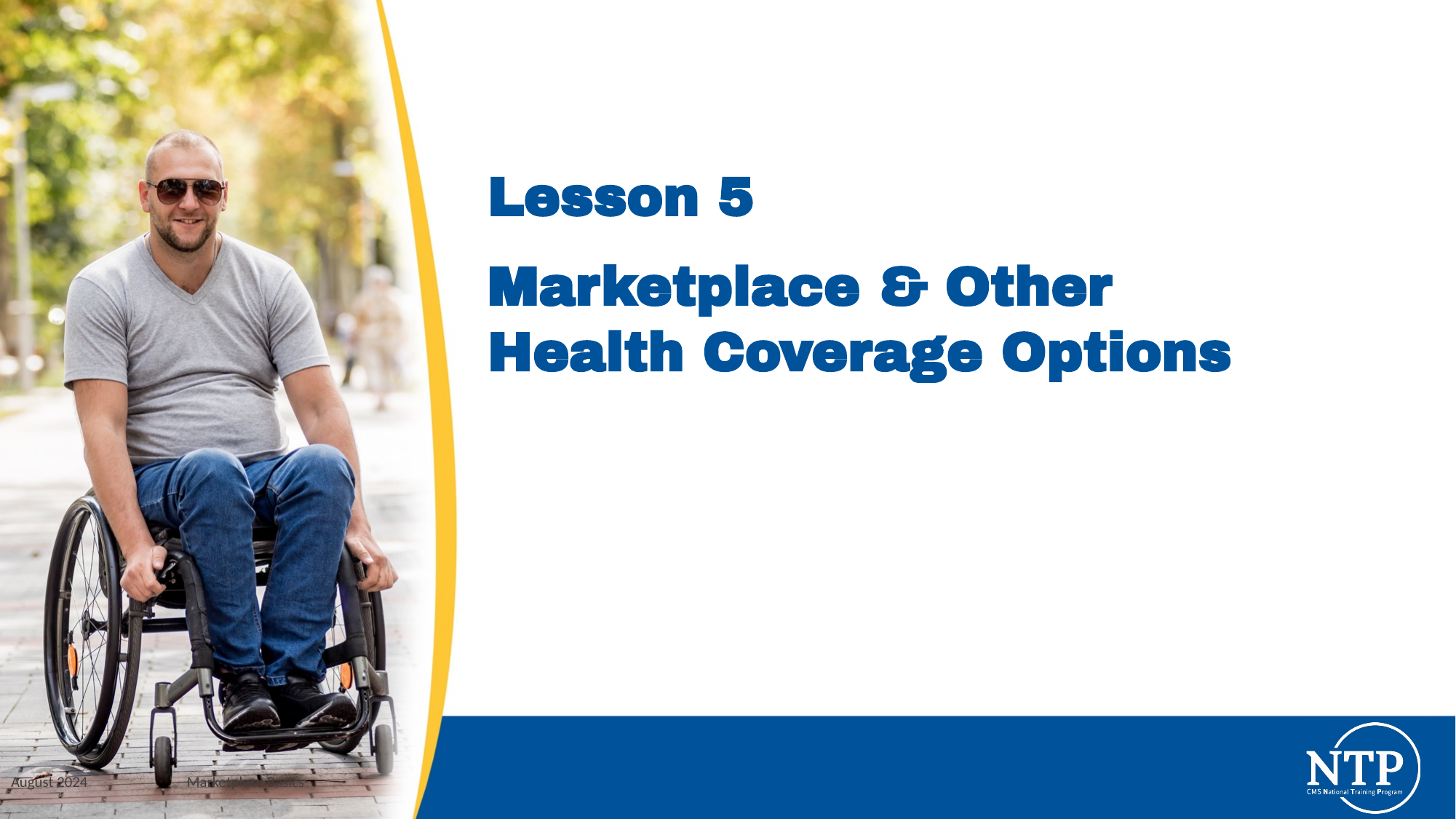

# Lesson 5
Marketplace & Other Health Coverage Options
Marketplace Basics
August 2024